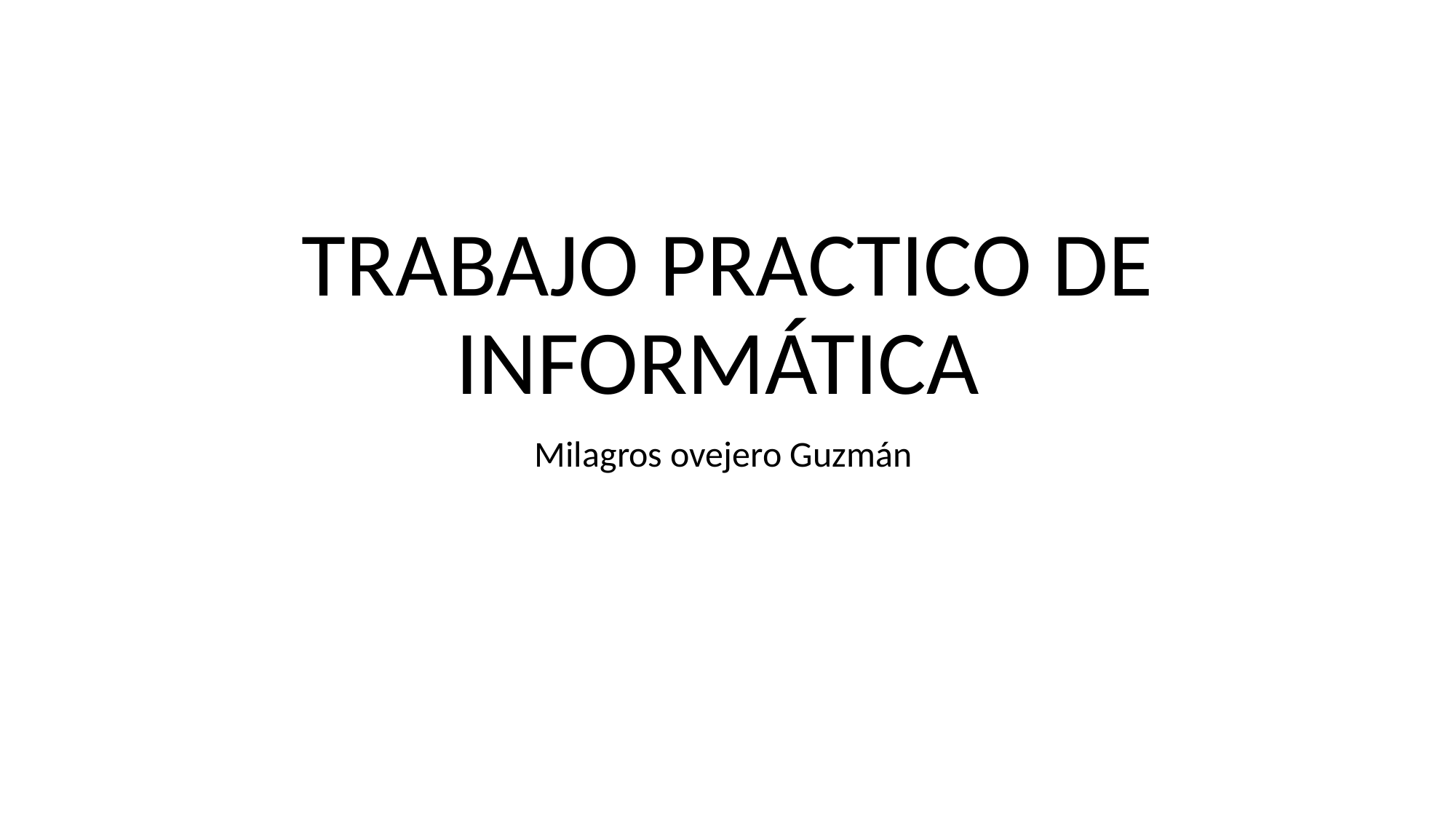

# TRABAJO PRACTICO DE INFORMÁTICA
Milagros ovejero Guzmán